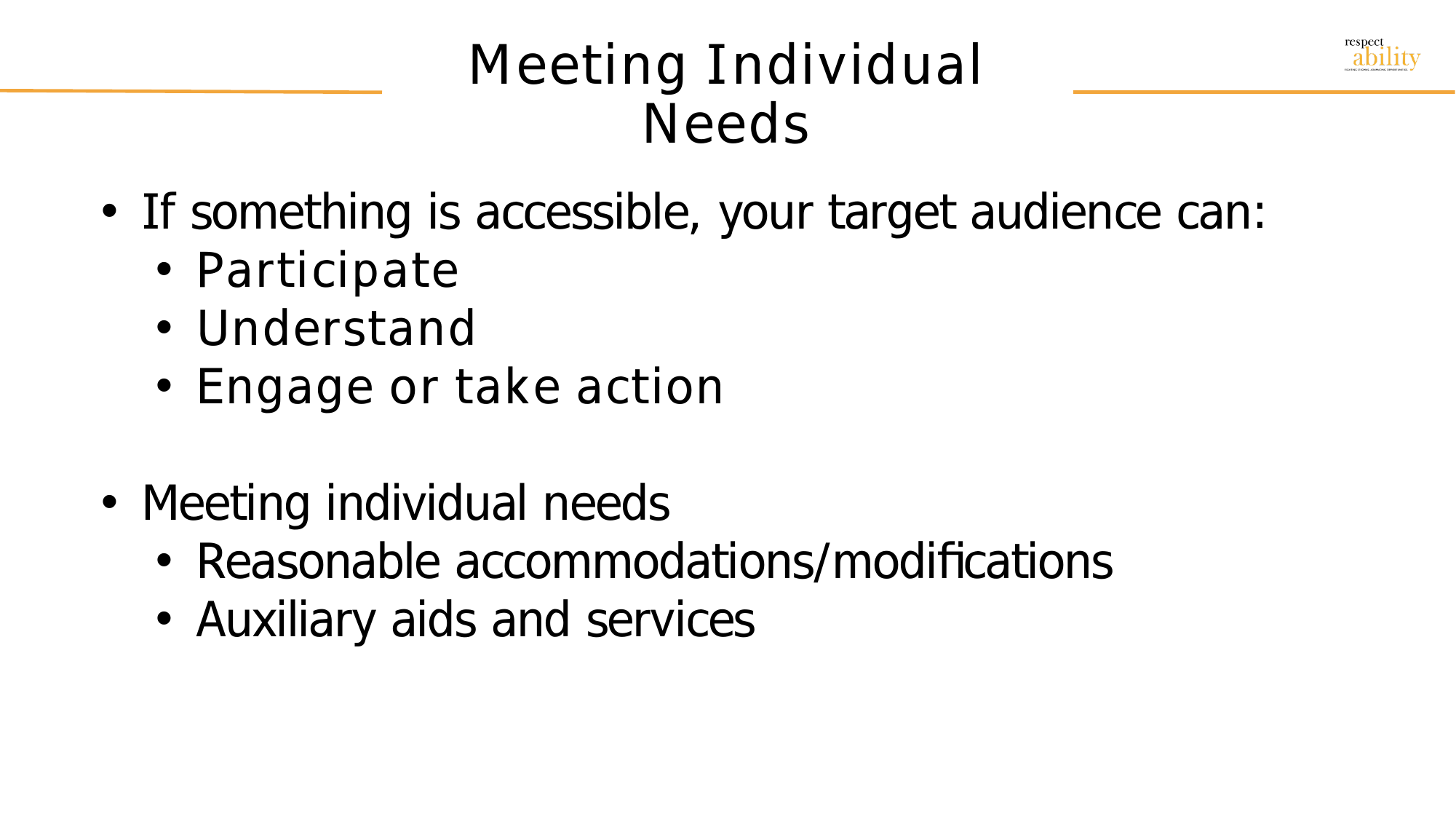

# Meeting Individual Needs
If something is accessible, your target audience can:
Participate
Understand
Engage or take action

Meeting individual needs
Reasonable accommodations/modifications
Auxiliary aids and services